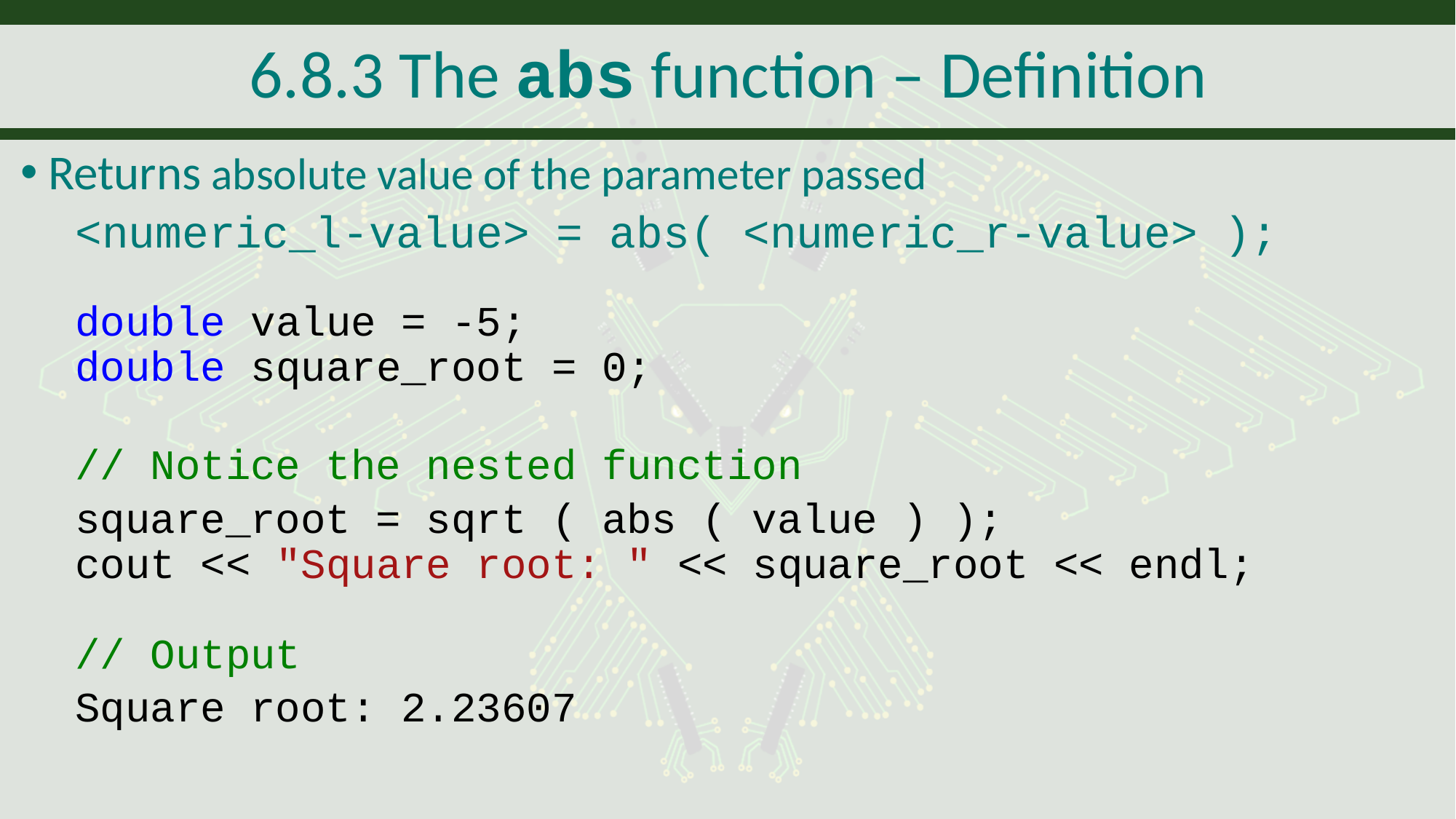

# 6.8.3 The abs function – Definition
Returns absolute value of the parameter passed
<numeric_l-value> = abs( <numeric_r-value> );

double value = -5;
double square_root = 0;

// Notice the nested function
square_root = sqrt ( abs ( value ) );
cout << "Square root: " << square_root << endl;

// Output
Square root: 2.23607